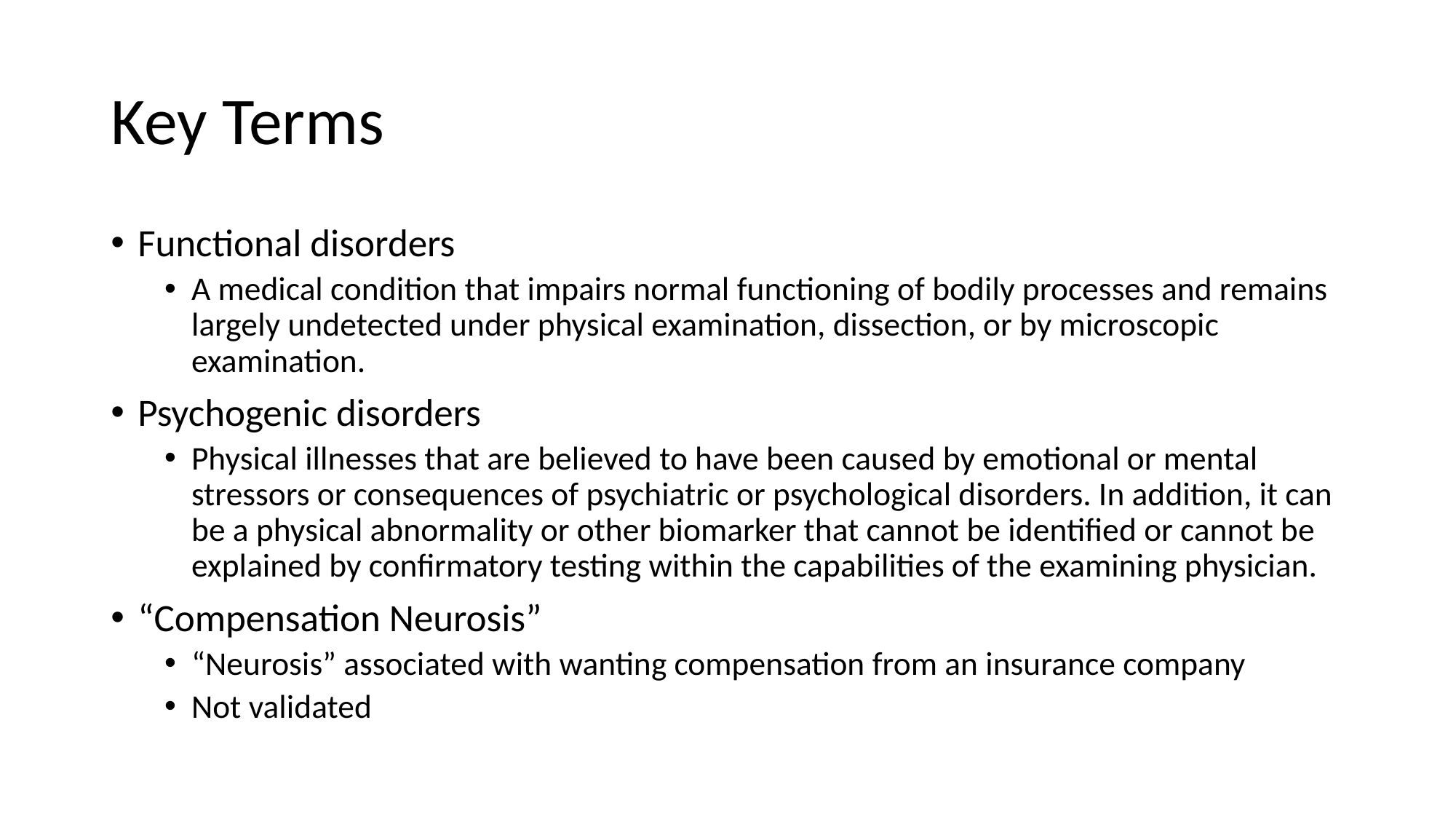

# Key Terms
Functional disorders
A medical condition that impairs normal functioning of bodily processes and remains largely undetected under physical examination, dissection, or by microscopic examination.
Psychogenic disorders
Physical illnesses that are believed to have been caused by emotional or mental stressors or consequences of psychiatric or psychological disorders. In addition, it can be a physical abnormality or other biomarker that cannot be identified or cannot be explained by confirmatory testing within the capabilities of the examining physician.
“Compensation Neurosis”
“Neurosis” associated with wanting compensation from an insurance company
Not validated